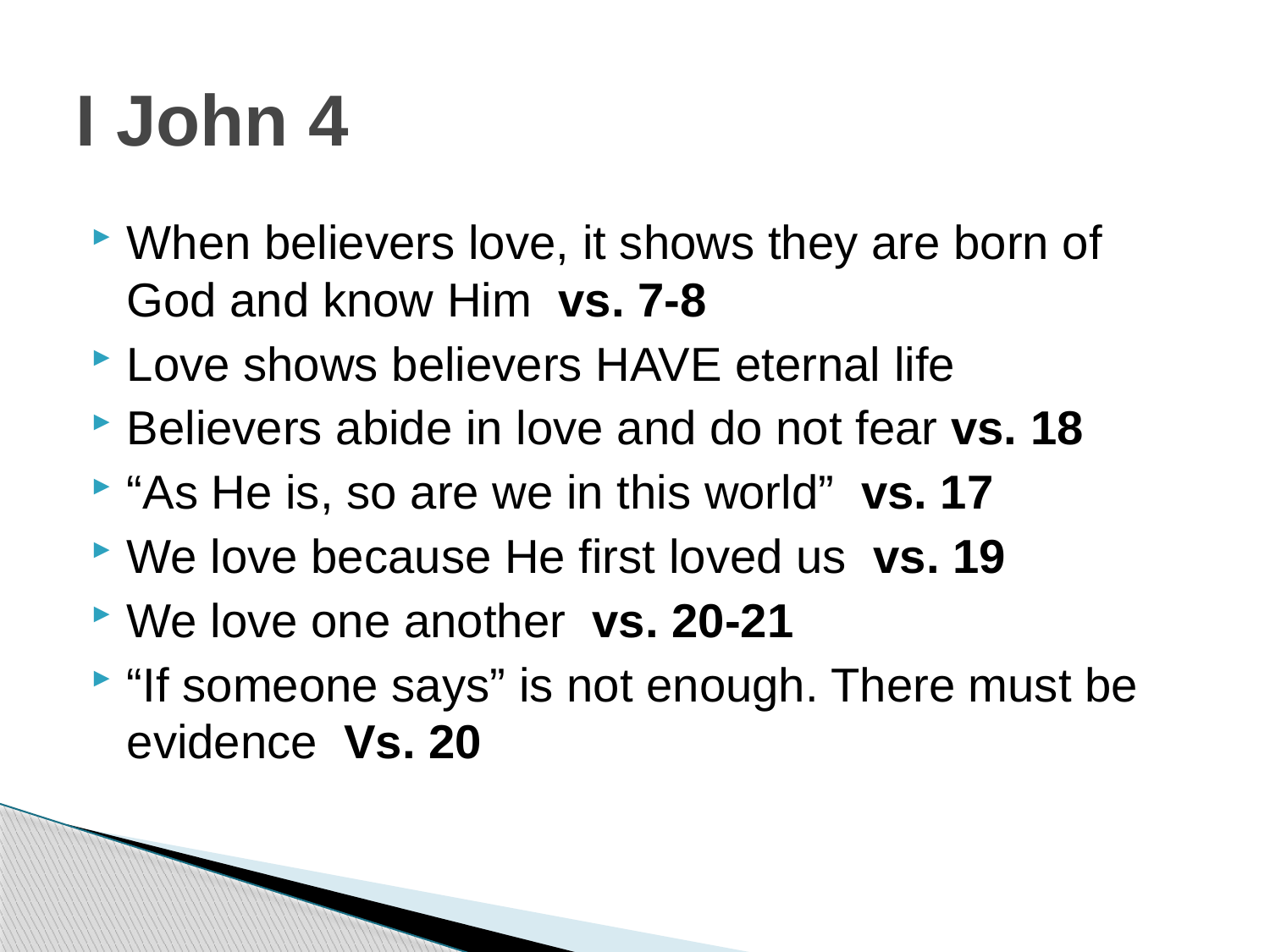

# I John 4
When believers love, it shows they are born of God and know Him  vs. 7-8
Love shows believers HAVE eternal life
Believers abide in love and do not fear vs. 18
“As He is, so are we in this world”  vs. 17
We love because He first loved us  vs. 19
We love one another  vs. 20-21
“If someone says” is not enough. There must be evidence  Vs. 20